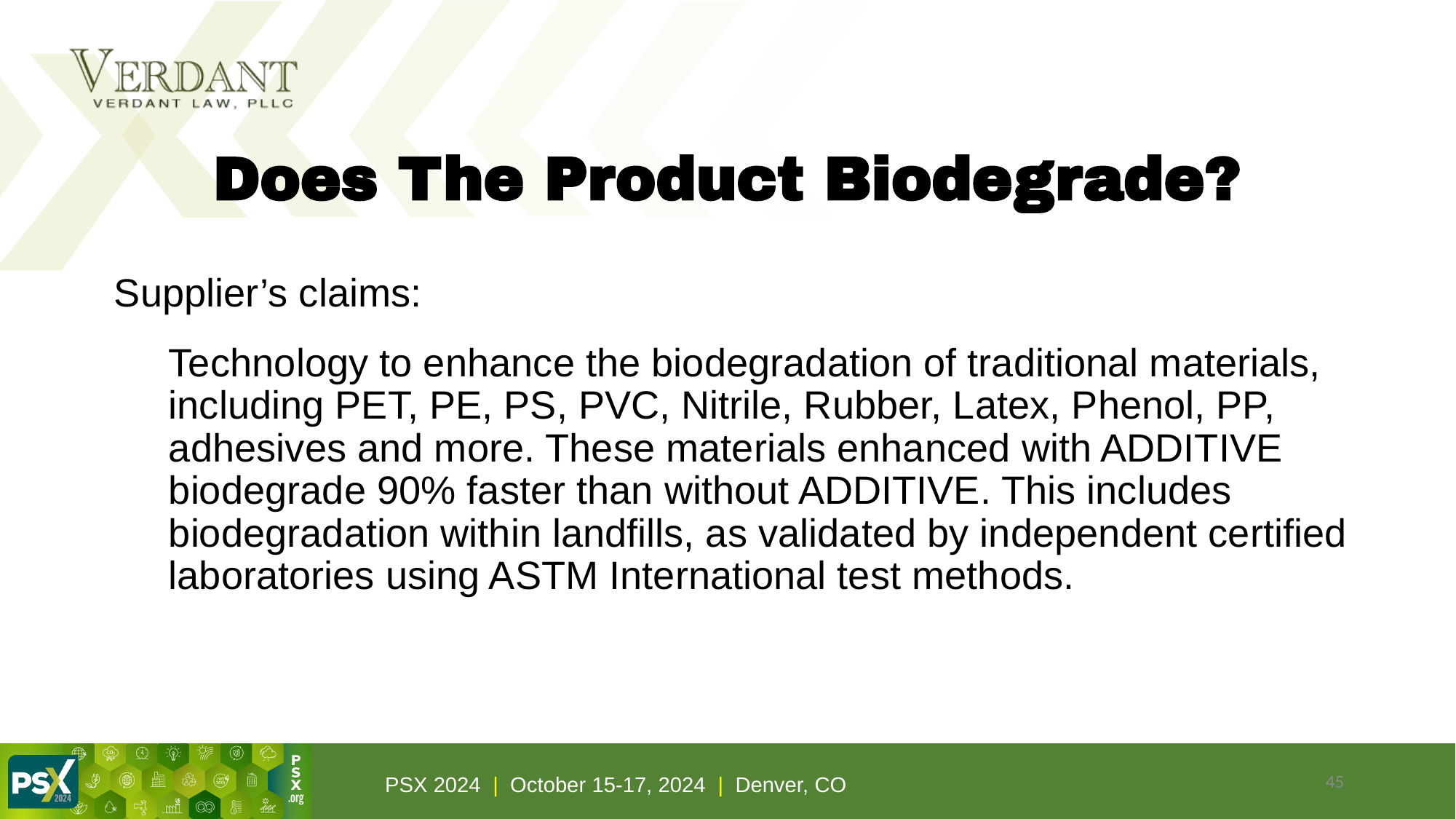

# Does The Product Biodegrade?
Supplier’s claims:
Technology to enhance the biodegradation of traditional materials, including PET, PE, PS, PVC, Nitrile, Rubber, Latex, Phenol, PP, adhesives and more. These materials enhanced with ADDITIVE biodegrade 90% faster than without ADDITIVE. This includes biodegradation within landfills, as validated by independent certified laboratories using ASTM International test methods.
45